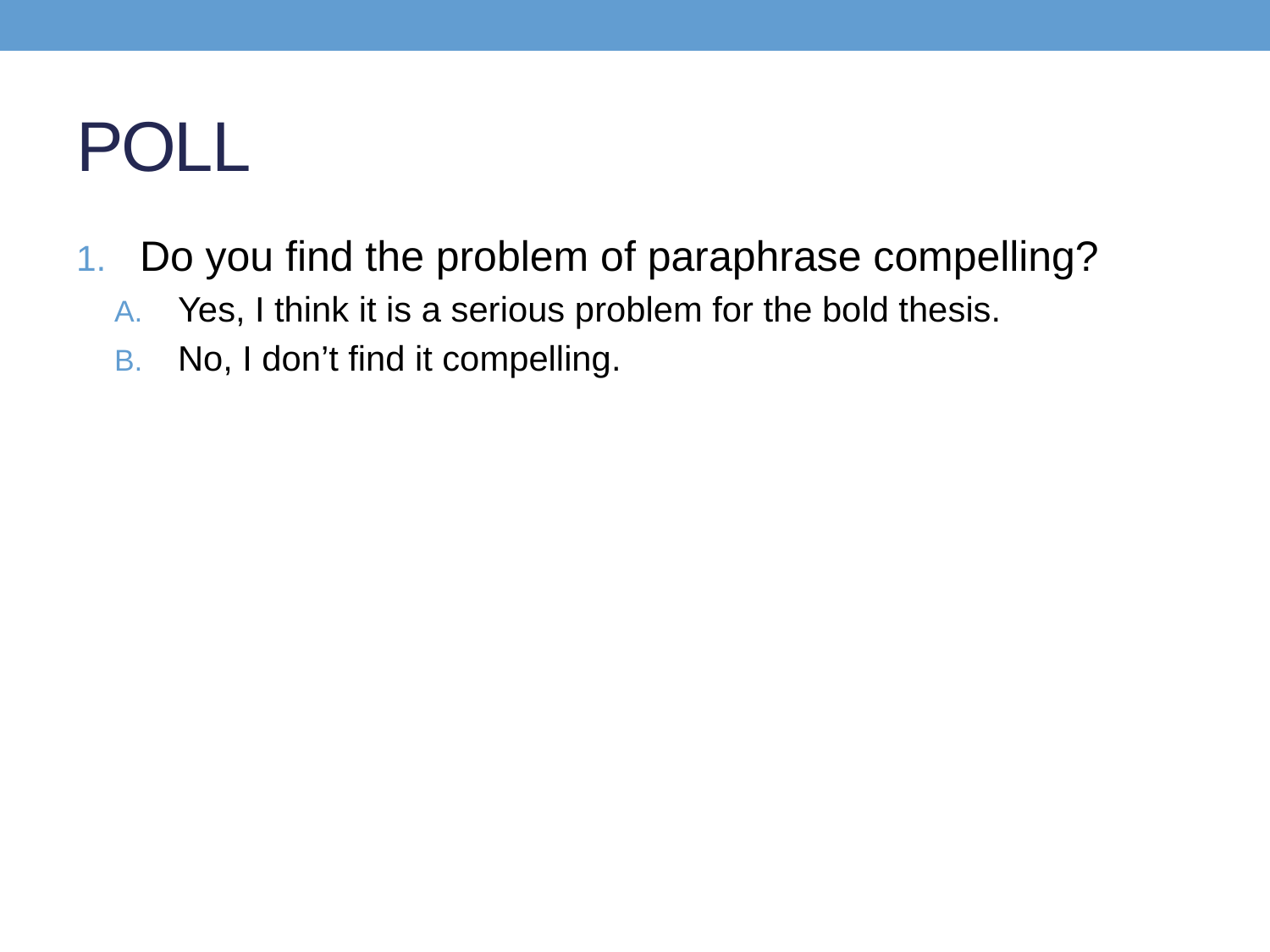

# POLL
Do you find the problem of paraphrase compelling?
Yes, I think it is a serious problem for the bold thesis.
No, I don’t find it compelling.